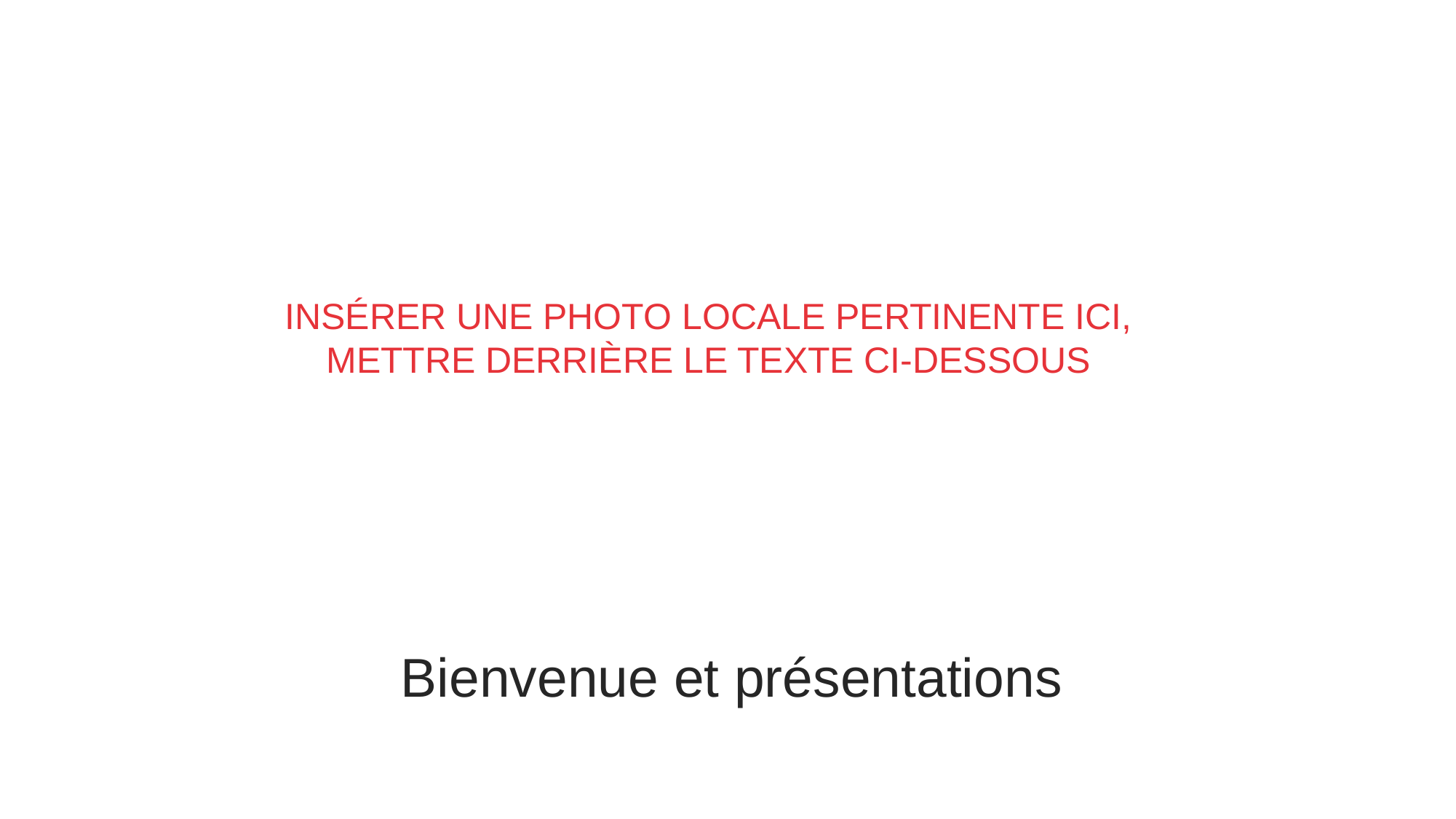

INSÉRER UNE PHOTO LOCALE PERTINENTE ICI, METTRE DERRIÈRE LE TEXTE CI-DESSOUS
# Bienvenue et présentations